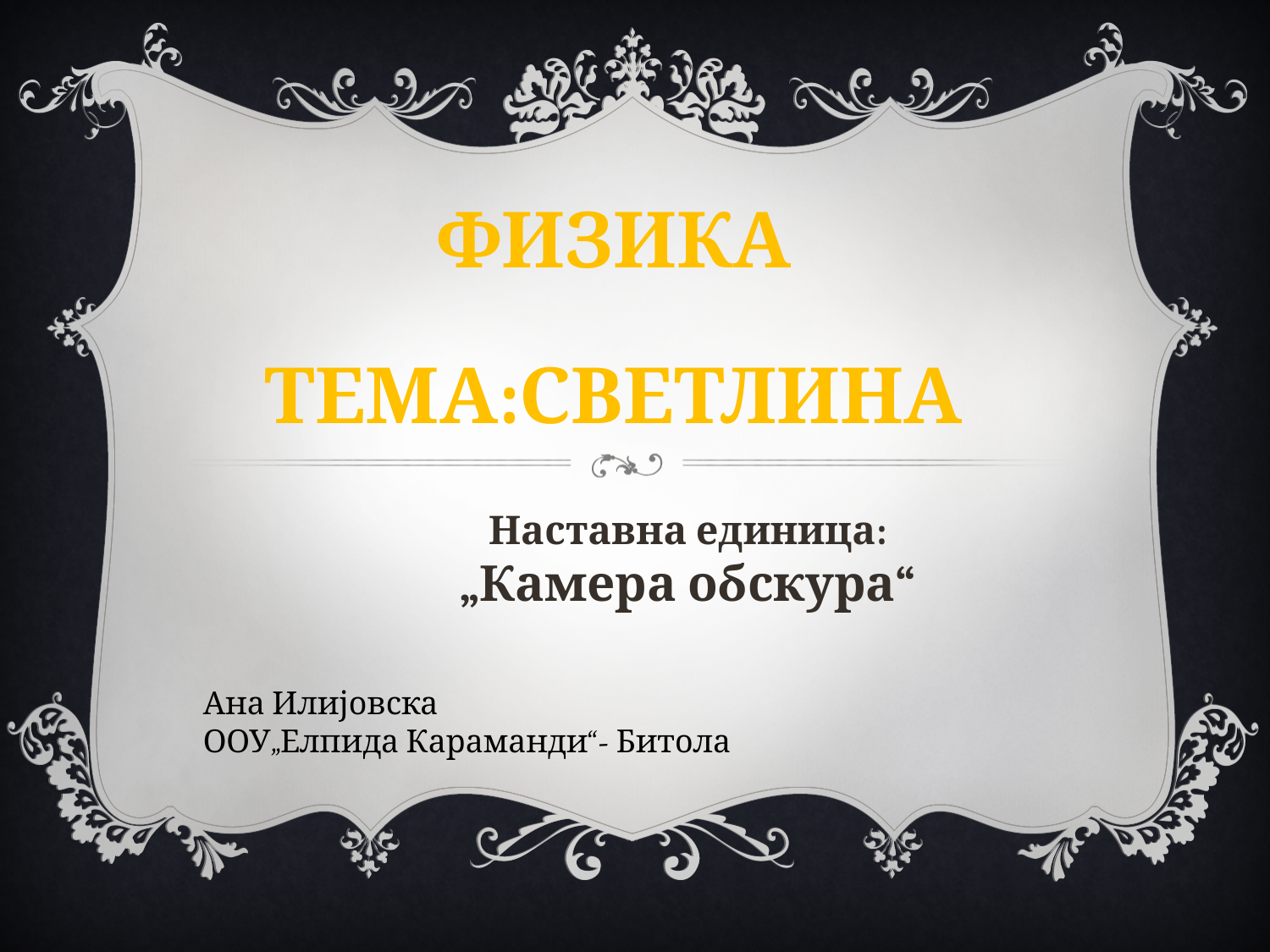

ФИЗИКА
Тема:Светлина
# Наставна единица: „Камера обскура“
Ана Илијовска
ООУ„Елпида Караманди“- Битола